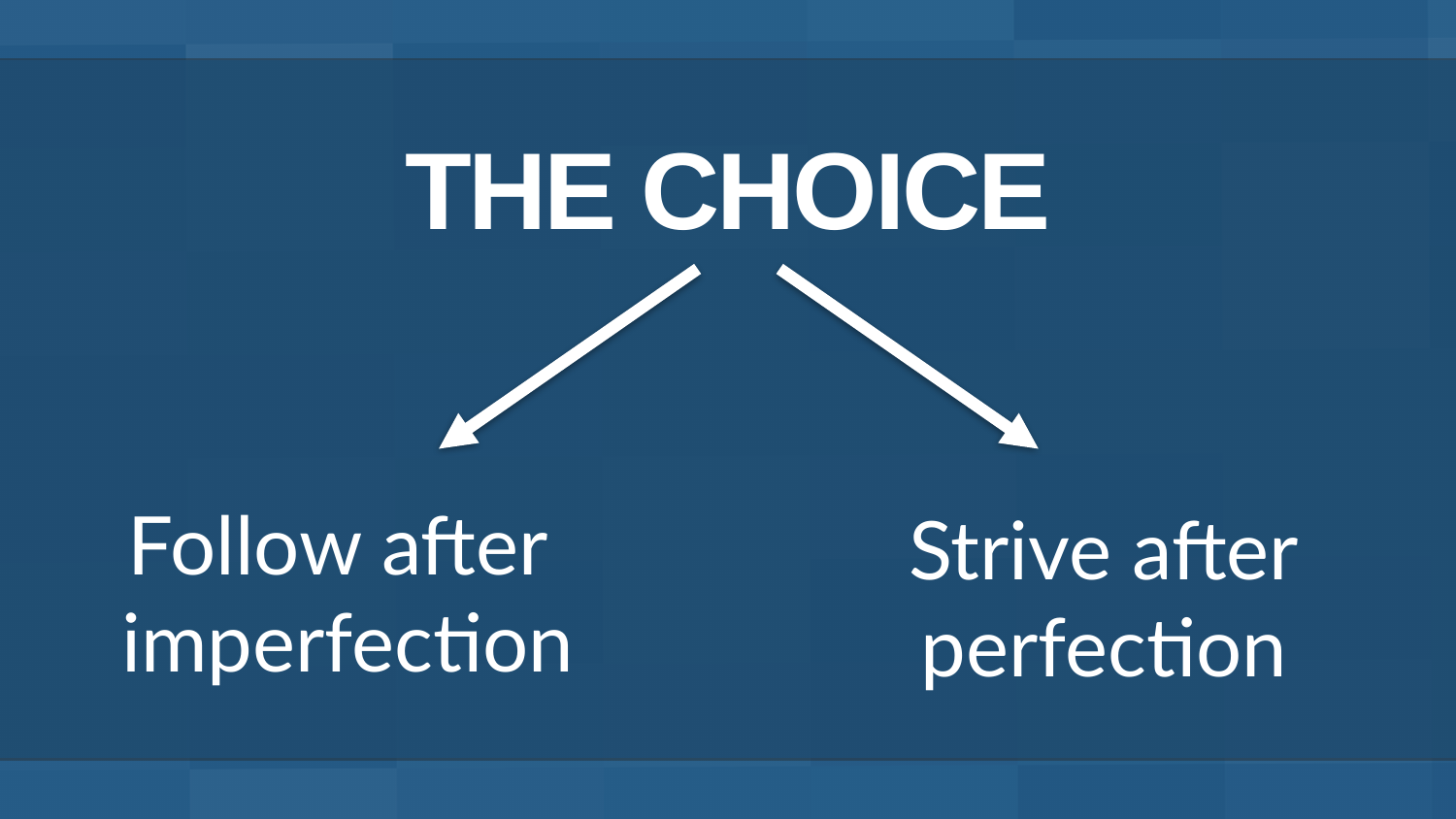

# THE CHOICE
Follow after
imperfection
Strive after
perfection